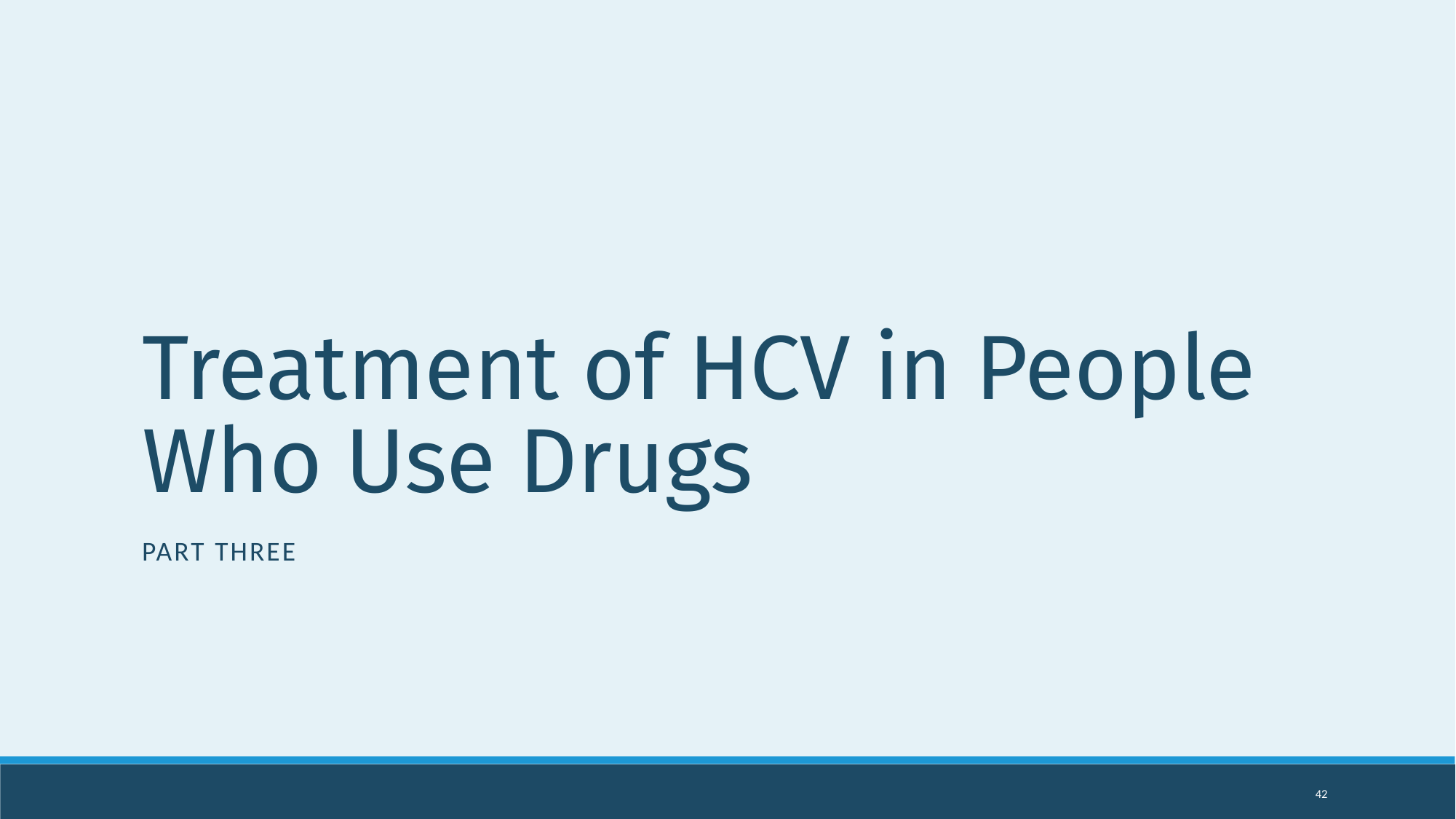

# Treatment of HCV in People Who Use Drugs
Part three
42